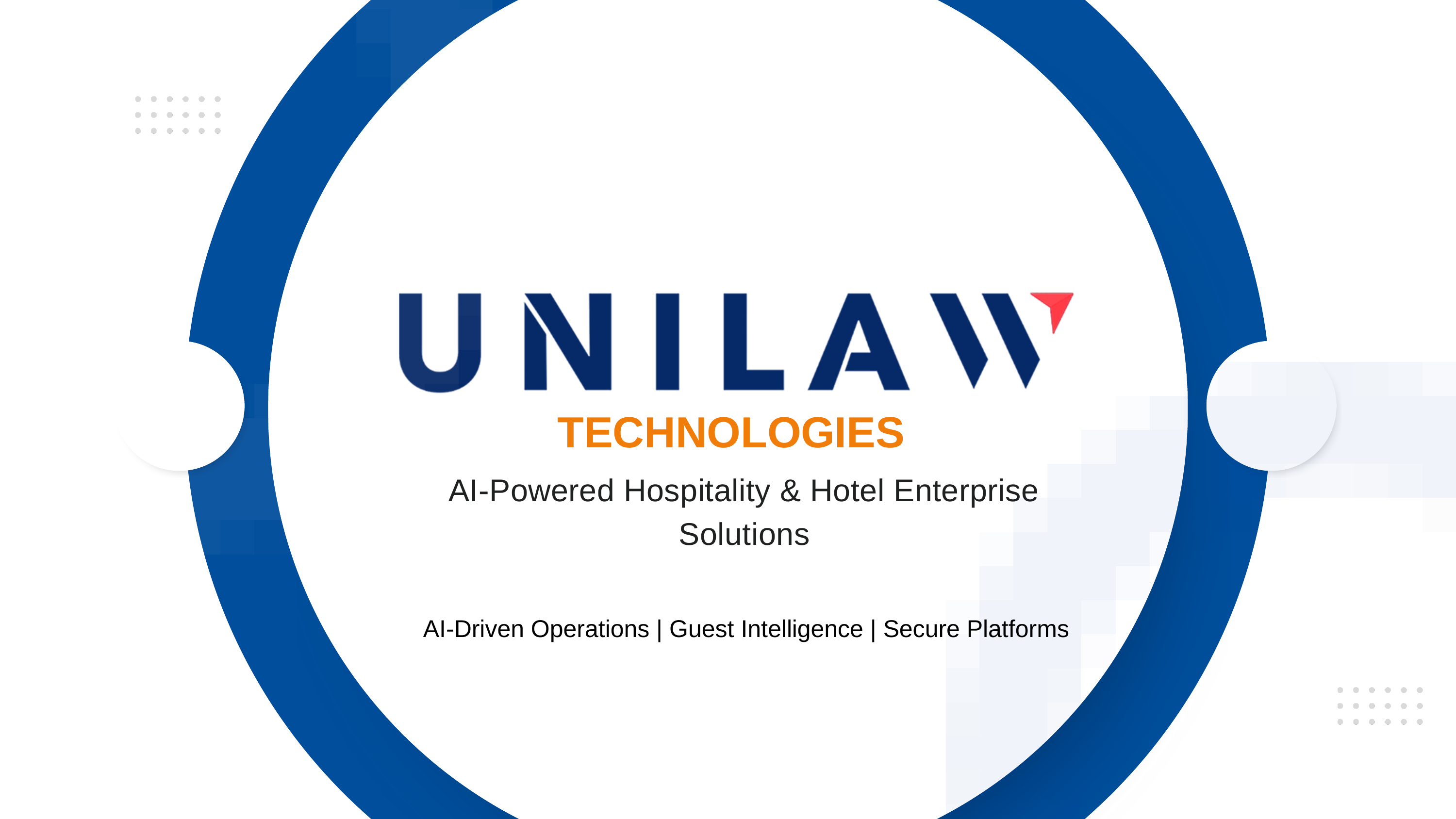

TECHNOLOGIES
AI-Powered Hospitality & Hotel Enterprise Solutions
AI-Driven Operations | Guest Intelligence | Secure Platforms